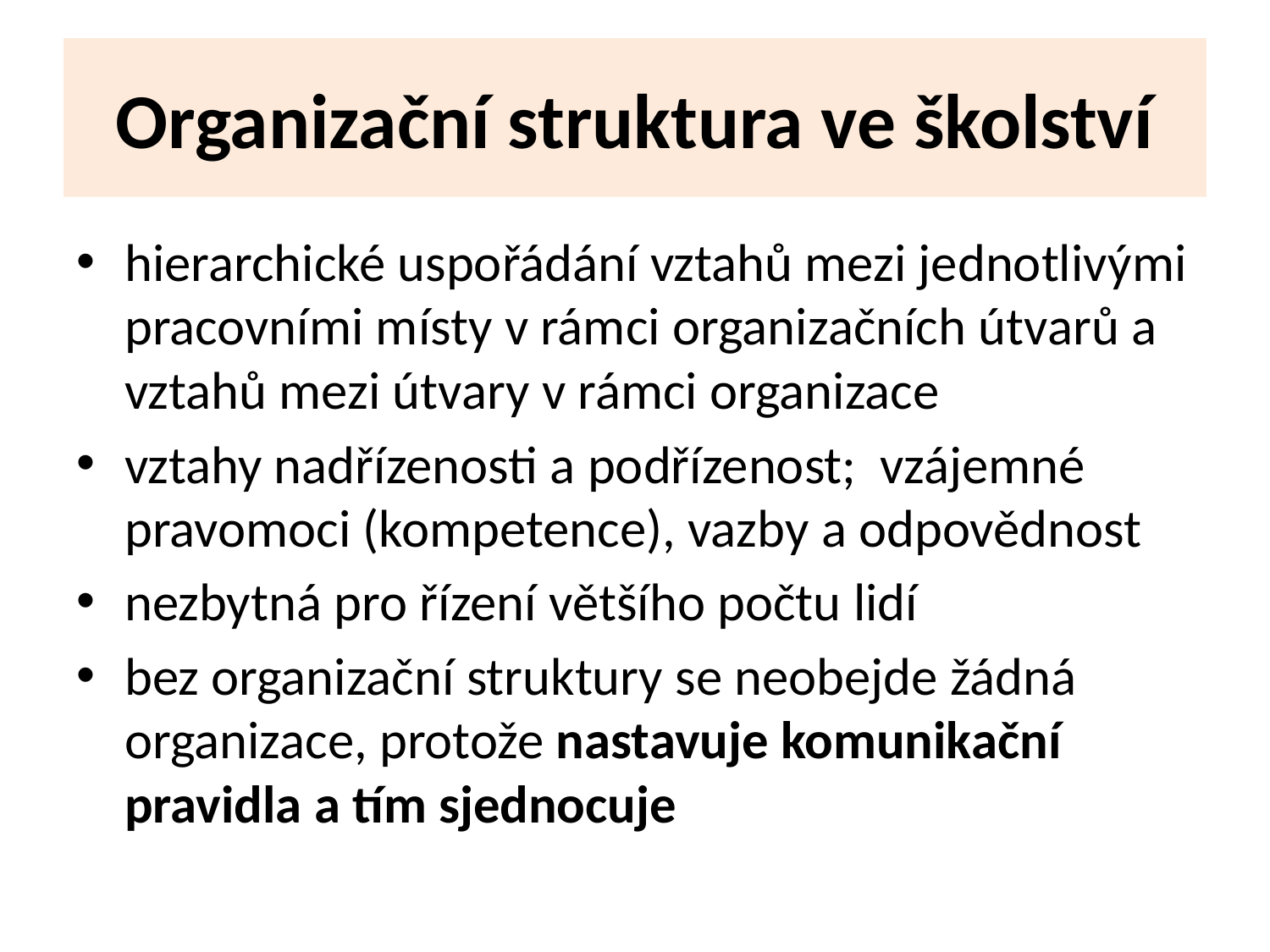

# Organizační struktura ve školství
hierarchické uspořádání vztahů mezi jednotlivými pracovními místy v rámci organizačních útvarů a vztahů mezi útvary v rámci organizace
vztahy nadřízenosti a podřízenost;  vzájemné pravomoci (kompetence), vazby a odpovědnost
nezbytná pro řízení většího počtu lidí
bez organizační struktury se neobejde žádná organizace, protože nastavuje komunikační pravidla a tím sjednocuje